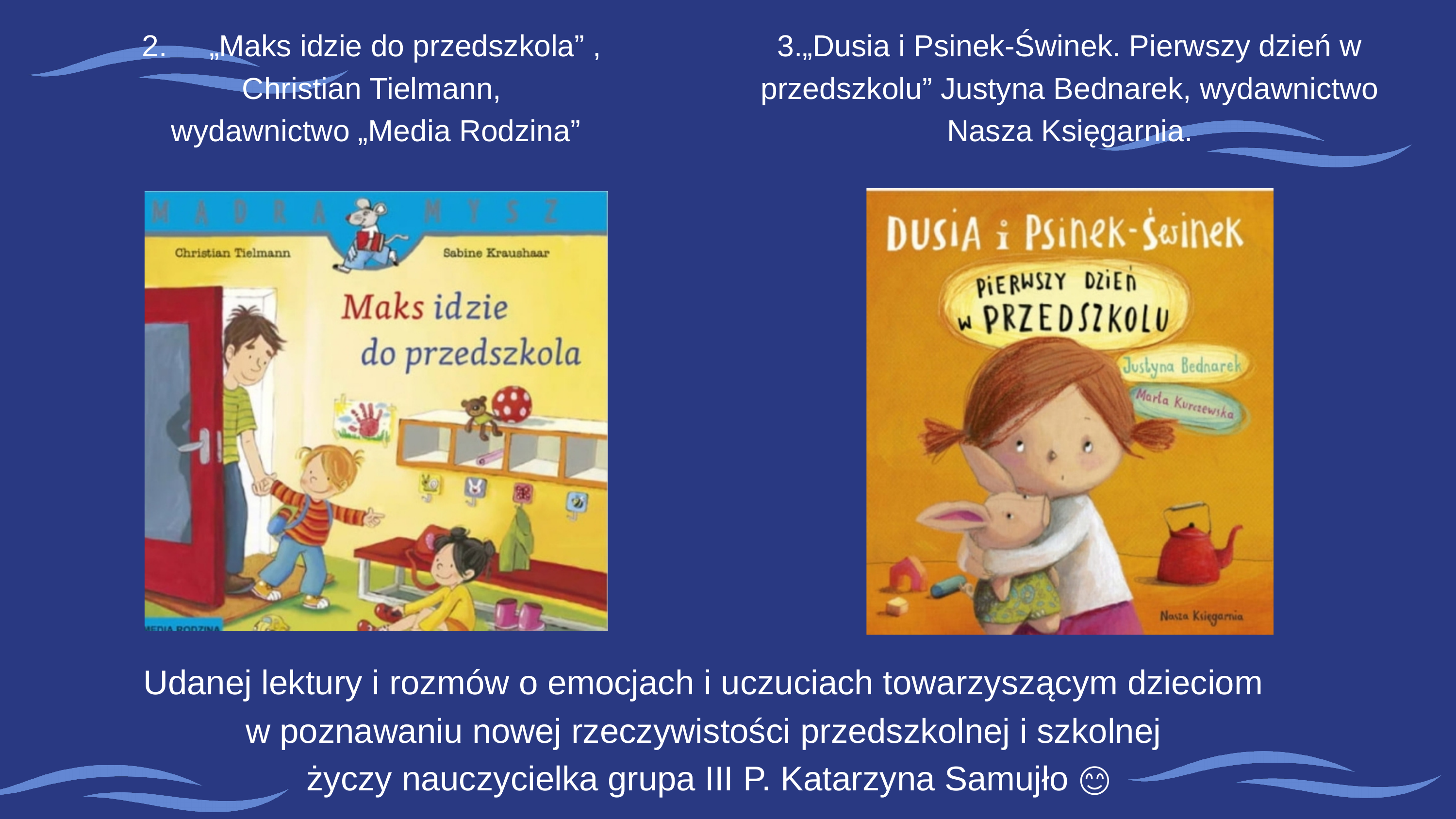

2.     „Maks idzie do przedszkola” ,
Christian Tielmann,
wydawnictwo „Media Rodzina”

3.„Dusia i Psinek-Świnek. Pierwszy dzień w przedszkolu” Justyna Bednarek, wydawnictwo Nasza Księgarnia.

 Książka, może być szczególnie przydatna dzieciom, które nie mają starszego rodzeństwa i życie szkolne będzie dla nich zupełną nowością.

 Książka, może być szczególnie przydatna dzieciom, które nie mają starszego rodzeństwa i życie szkolne będzie dla nich zupełną nowością.

 Książka, może być szczególnie przydatna dzieciom, które nie mają starszego rodzeństwa i życie szkolne będzie dla nich zupełną nowością.

 Książka, może być szczególnie przydatna dzieciom, które nie mają starszego rodzeństwa i życie szkolne będzie dla nich zupełną nowością.
reści
Udanej lektury i rozmów o emocjach i uczuciach towarzyszącym dzieciom
w poznawaniu nowej rzeczywistości przedszkolnej i szkolnej
życzy nauczycielka grupa III P. Katarzyna Samujło 😊